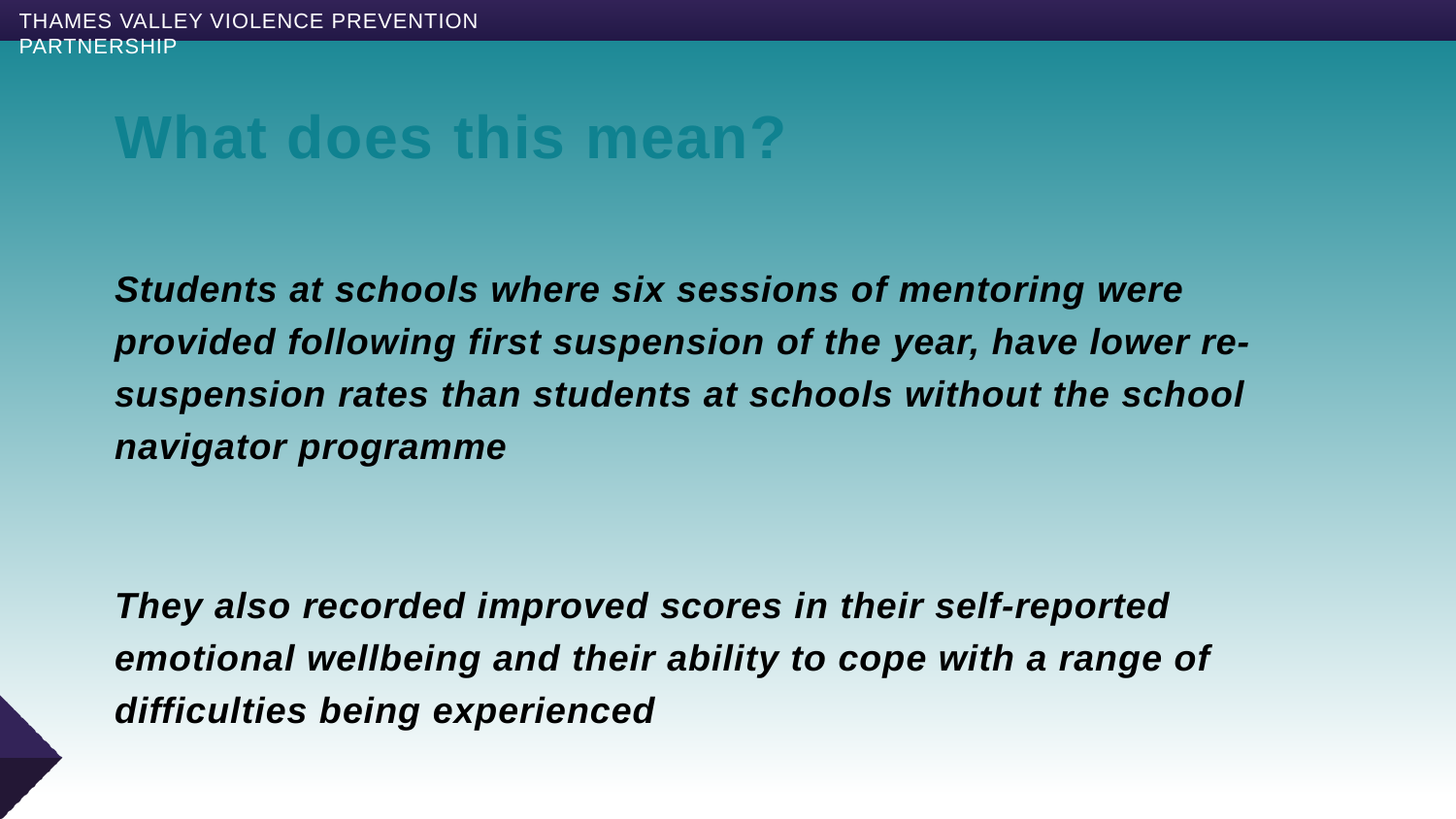

# What does this mean?

Students at schools where six sessions of mentoring were provided following first suspension of the year, have lower re-suspension rates than students at schools without the school navigator programme

They also recorded improved scores in their self-reported emotional wellbeing and their ability to cope with a range of difficulties being experienced